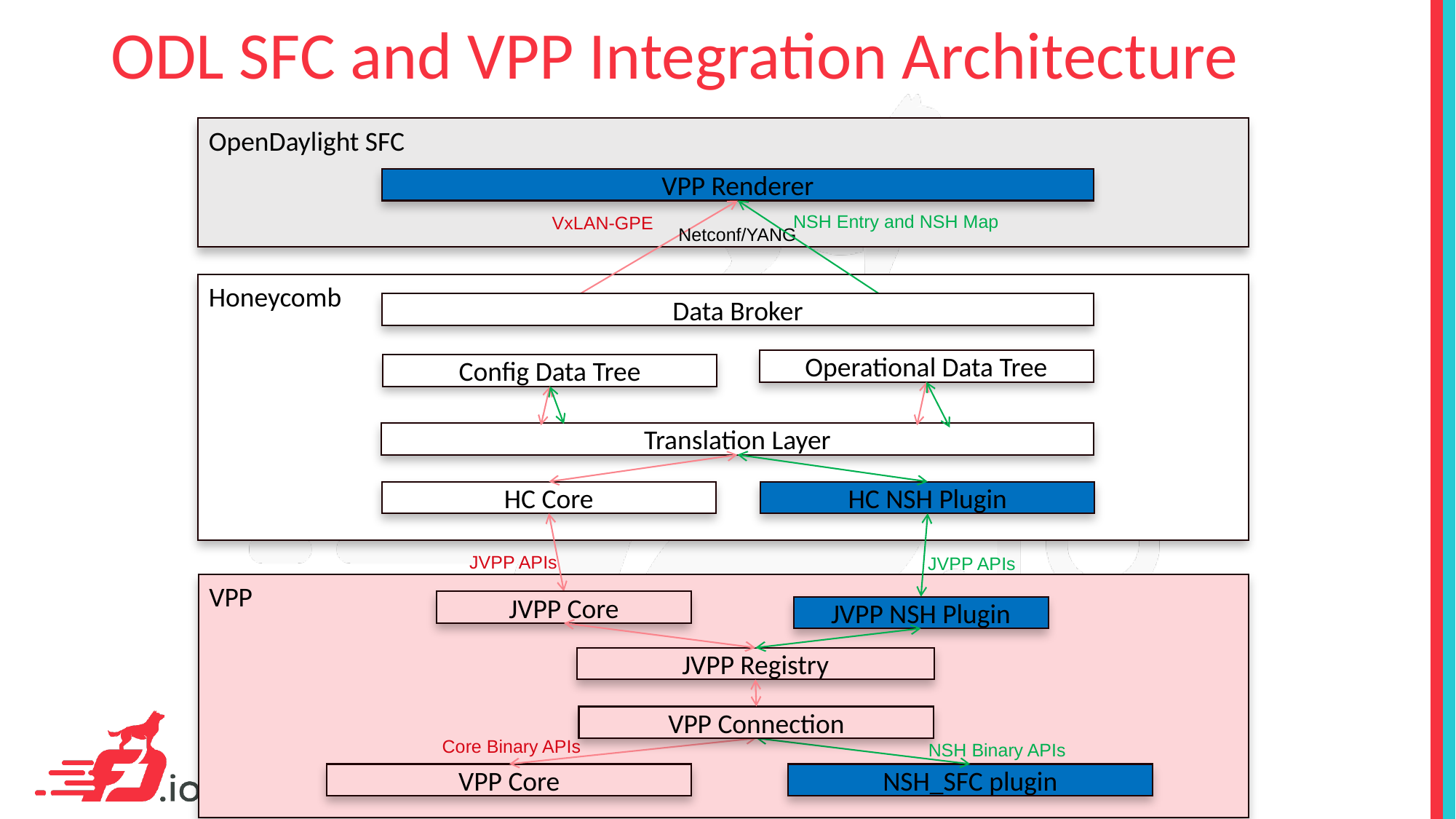

# ODL SFC and VPP Integration Architecture
OpenDaylight SFC
VPP Renderer
NSH Entry and NSH Map
VxLAN-GPE
Netconf/YANG
Honeycomb
Data Broker
Operational Data Tree
Config Data Tree
Translation Layer
HC Core
HC NSH Plugin
JVPP APIs
JVPP APIs
VPP
JVPP Core
JVPP NSH Plugin
JVPP Registry
VPP Connection
Core Binary APIs
NSH Binary APIs
VPP Core
NSH_SFC plugin